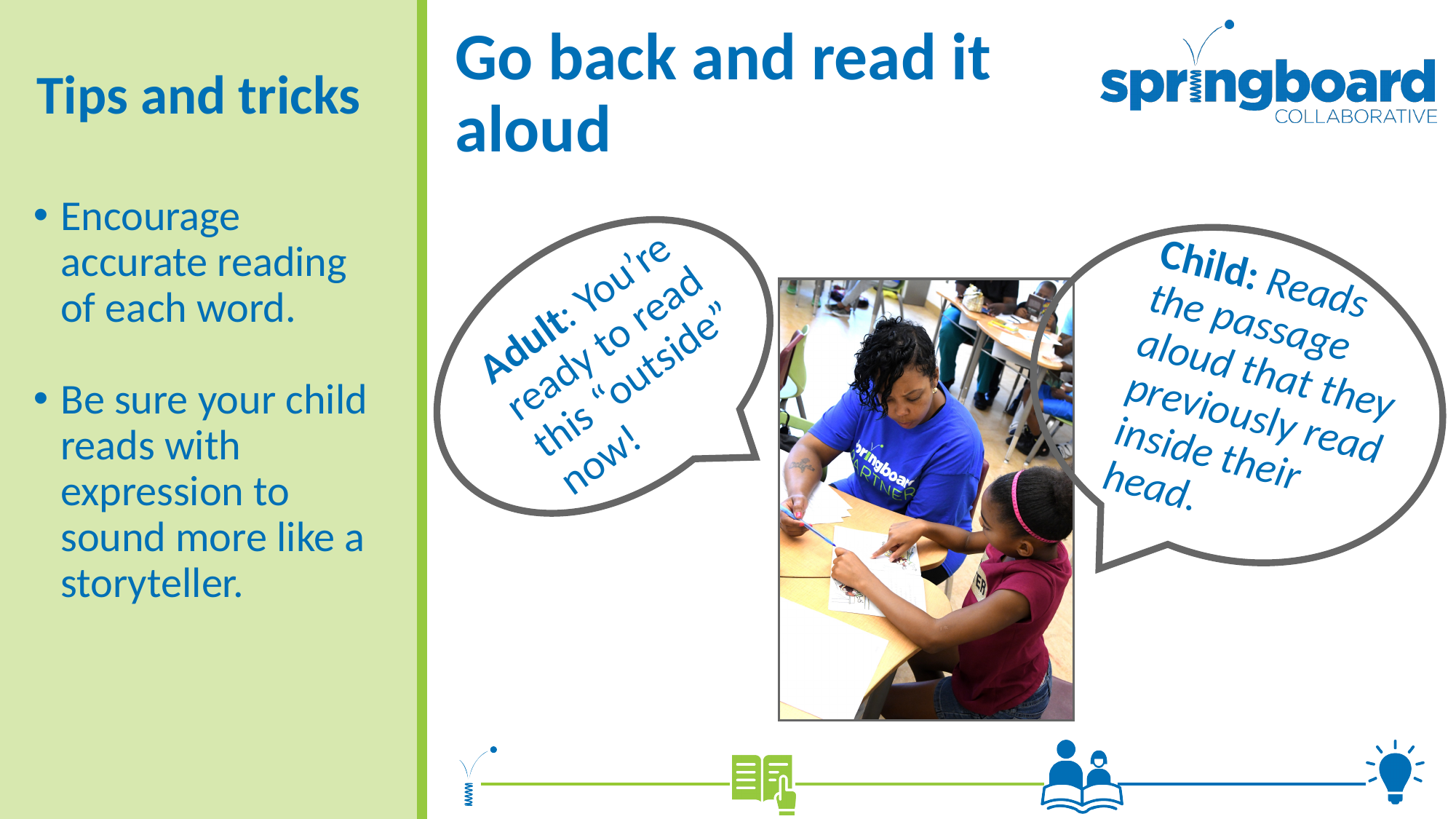

# Go back and read it aloud
Tips and tricks

Encourage accurate reading of each word.

Be sure your child reads with expression to sound more like a storyteller.

Adult: You’re ready to read this “outside” now!

Child: Reads the passage aloud that they previously read inside their head.